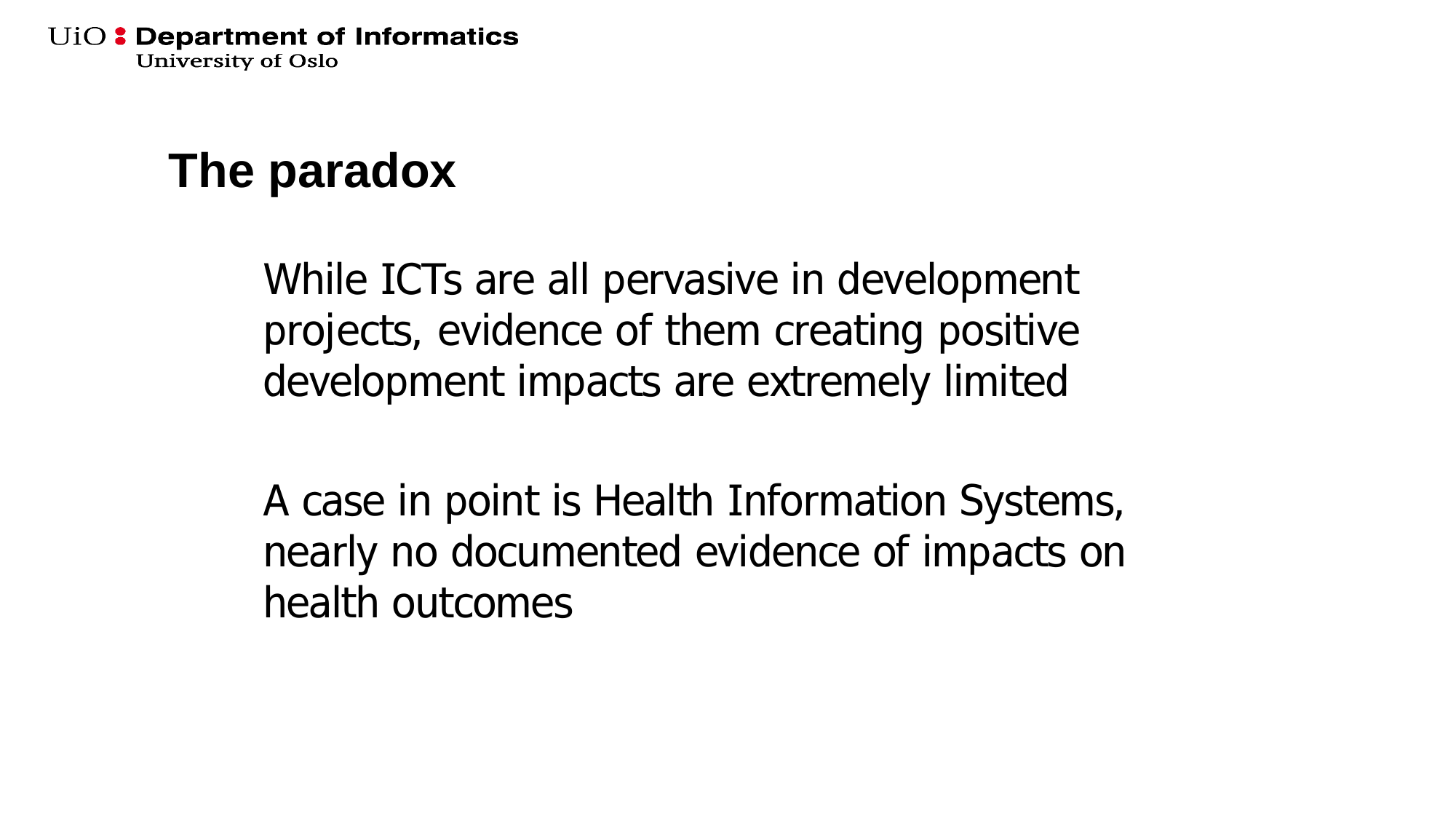

# The paradox
	While ICTs are all pervasive in development projects, evidence of them creating positive development impacts are extremely limited

	A case in point is Health Information Systems, nearly no documented evidence of impacts on health outcomes